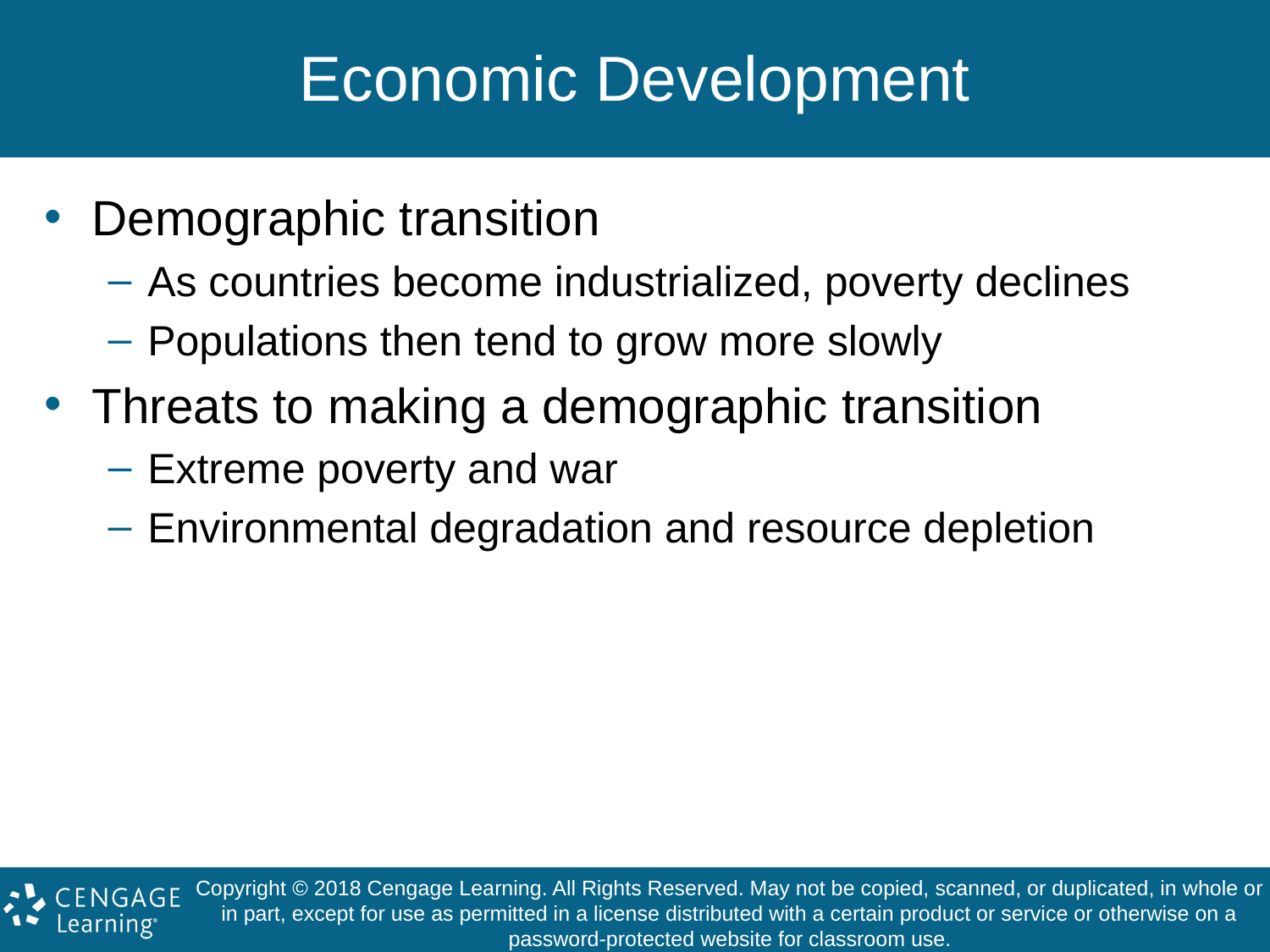

# Economic Development
Demographic transition
As countries become industrialized, poverty declines
Populations then tend to grow more slowly
Threats to making a demographic transition
Extreme poverty and war
Environmental degradation and resource depletion